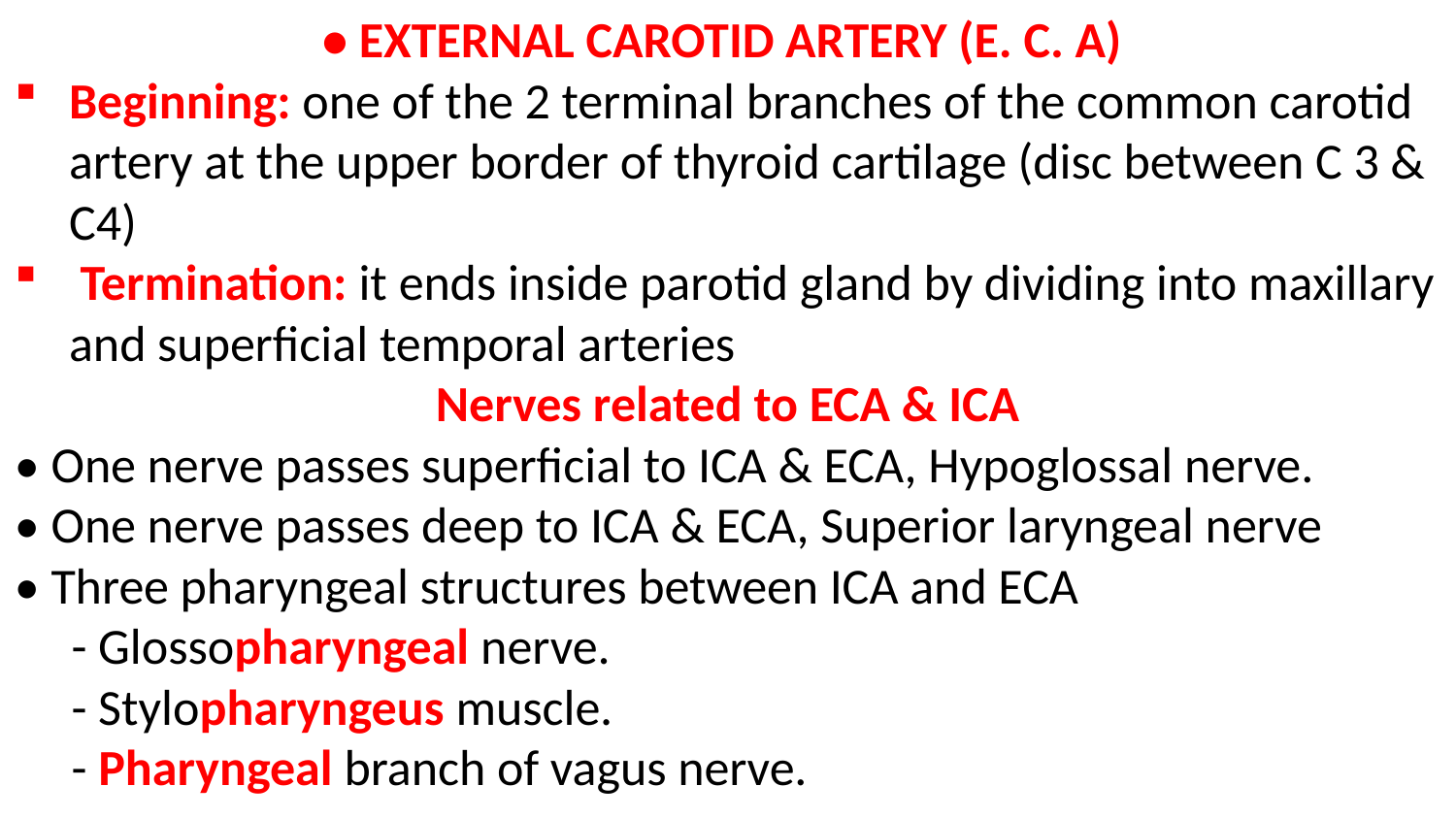

• EXTERNAL CAROTID ARTERY (E. C. A)
Beginning: one of the 2 terminal branches of the common carotid artery at the upper border of thyroid cartilage (disc between C 3 & C4)
 Termination: it ends inside parotid gland by dividing into maxillary and superficial temporal arteries
 Nerves related to ECA & ICA
• One nerve passes superficial to ICA & ECA, Hypoglossal nerve.
• One nerve passes deep to ICA & ECA, Superior laryngeal nerve
• Three pharyngeal structures between ICA and ECA
     - Glossopharyngeal nerve.
     - Stylopharyngeus muscle.
     - Pharyngeal branch of vagus nerve.